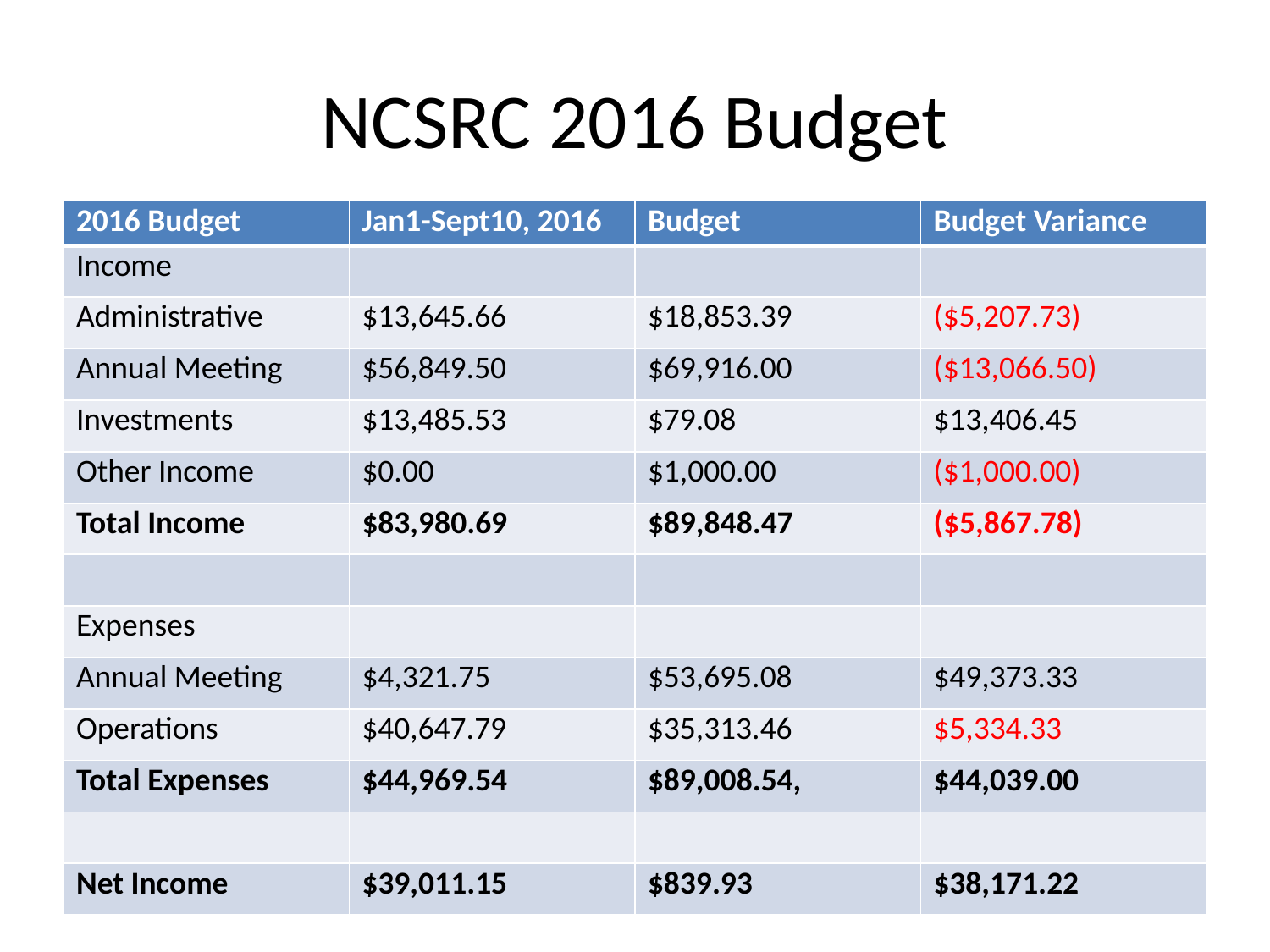

# NCSRC 2016 Budget
| 2016 Budget | Jan1-Sept10, 2016 | Budget | Budget Variance |
| --- | --- | --- | --- |
| Income |  |  |  |
| Administrative | $13,645.66 | $18,853.39 | ($5,207.73) |
| Annual Meeting | $56,849.50 | $69,916.00 | ($13,066.50) |
| Investments | $13,485.53 | $79.08 | $13,406.45 |
| Other Income | $0.00 | $1,000.00 | ($1,000.00) |
| Total Income | $83,980.69 | $89,848.47 | ($5,867.78) |
|  |  |  |  |
| Expenses |  |  |  |
| Annual Meeting | $4,321.75 | $53,695.08 | $49,373.33 |
| Operations | $40,647.79 | $35,313.46 | $5,334.33 |
| Total Expenses | $44,969.54 | $89,008.54, | $44,039.00 |
|  |  |  |  |
| Net Income | $39,011.15 | $839.93 | $38,171.22 |